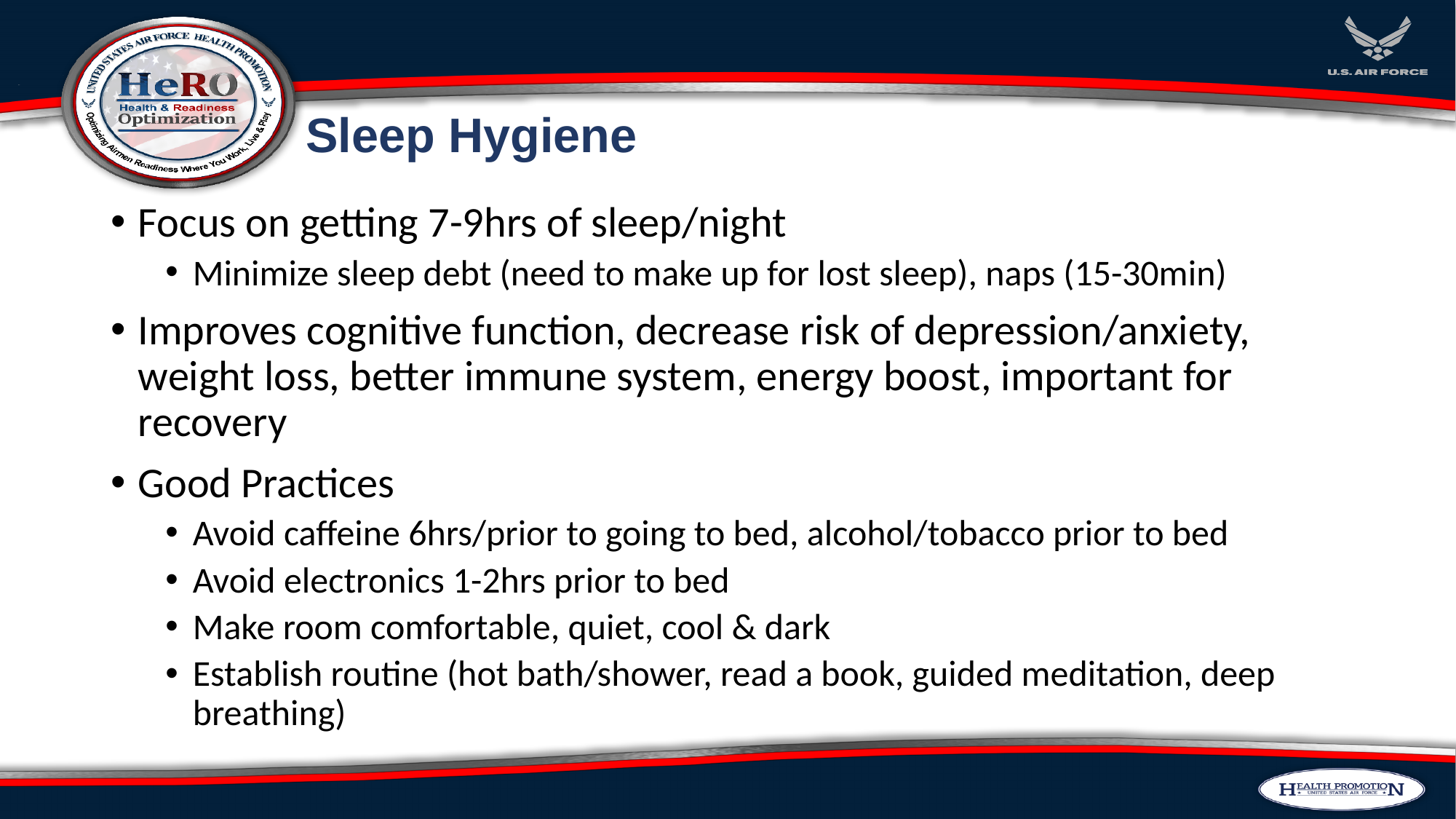

# Sleep Hygiene
Focus on getting 7-9hrs of sleep/night
Minimize sleep debt (need to make up for lost sleep), naps (15-30min)
Improves cognitive function, decrease risk of depression/anxiety, weight loss, better immune system, energy boost, important for recovery
Good Practices
Avoid caffeine 6hrs/prior to going to bed, alcohol/tobacco prior to bed
Avoid electronics 1-2hrs prior to bed
Make room comfortable, quiet, cool & dark
Establish routine (hot bath/shower, read a book, guided meditation, deep breathing)